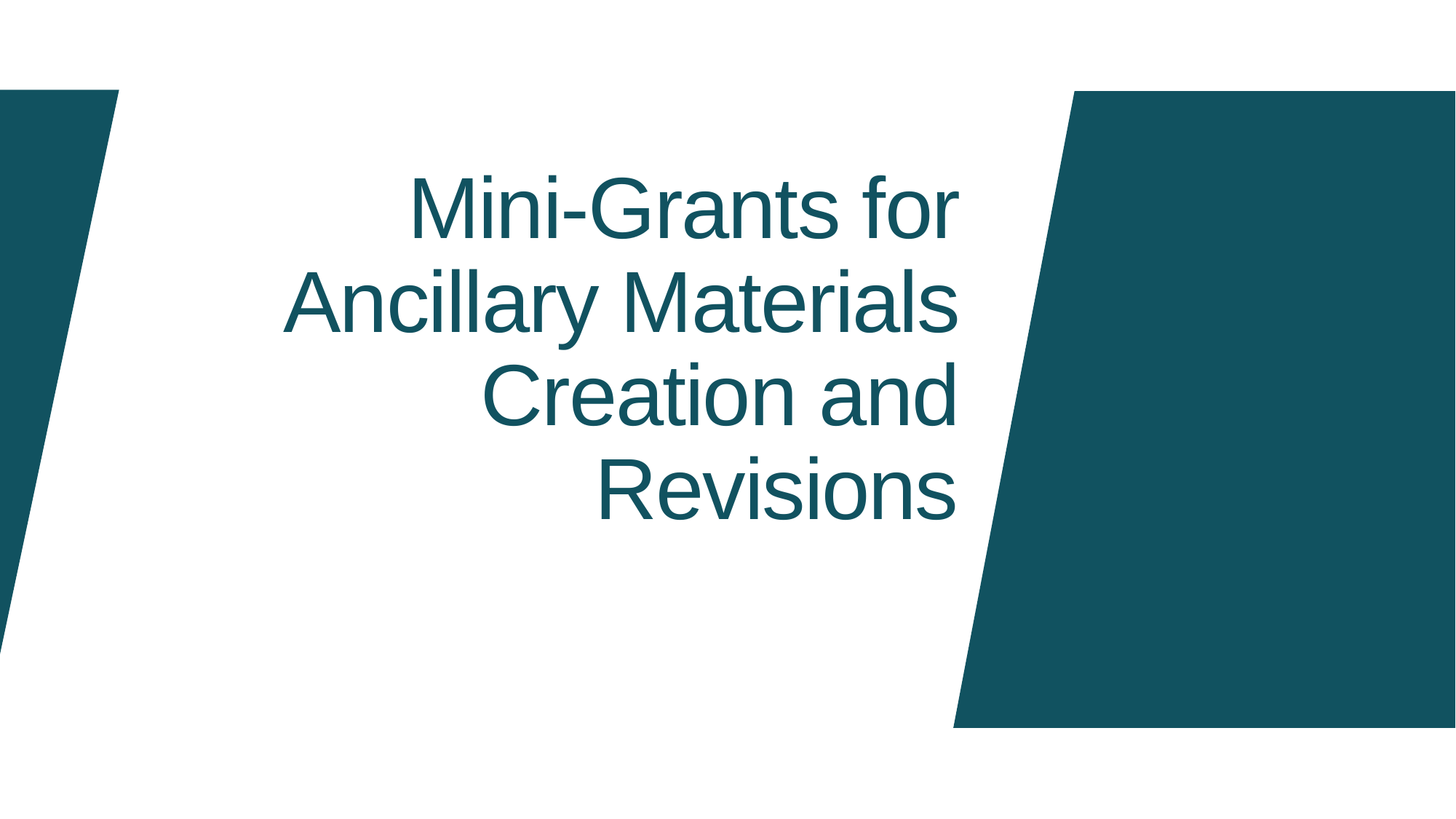

# Mini-Grants for Ancillary Materials Creation and Revisions